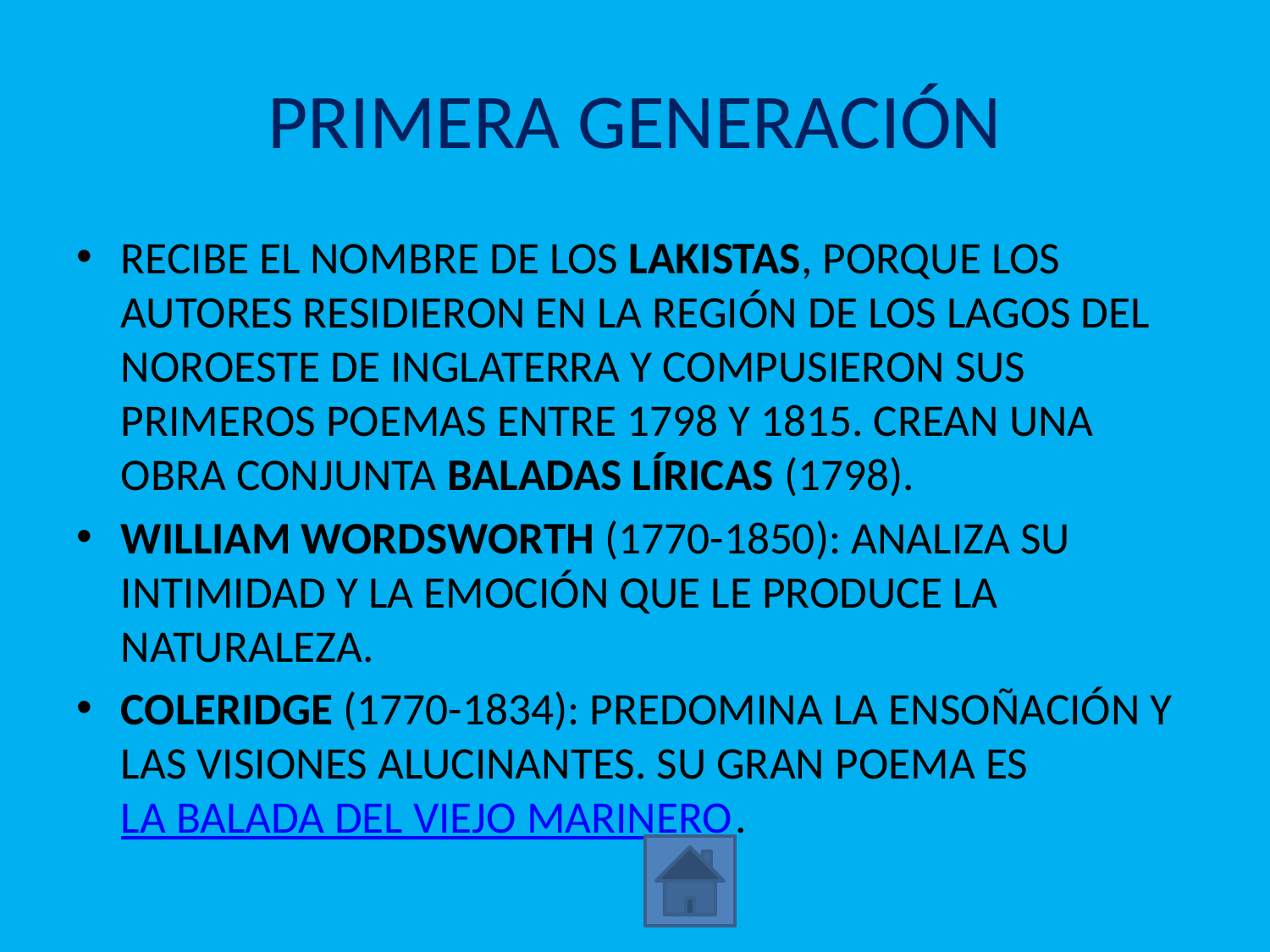

# PRIMERA GENERACIÓN
RECIBE EL NOMBRE DE LOS LAKISTAS, PORQUE LOS AUTORES RESIDIERON EN LA REGIÓN DE LOS LAGOS DEL NOROESTE DE INGLATERRA Y COMPUSIERON SUS PRIMEROS POEMAS ENTRE 1798 Y 1815. CREAN UNA OBRA CONJUNTA BALADAS LÍRICAS (1798).
WILLIAM WORDSWORTH (1770-1850): ANALIZA SU INTIMIDAD Y LA EMOCIÓN QUE LE PRODUCE LA NATURALEZA.
COLERIDGE (1770-1834): PREDOMINA LA ENSOÑACIÓN Y LAS VISIONES ALUCINANTES. SU GRAN POEMA ES LA BALADA DEL VIEJO MARINERO.